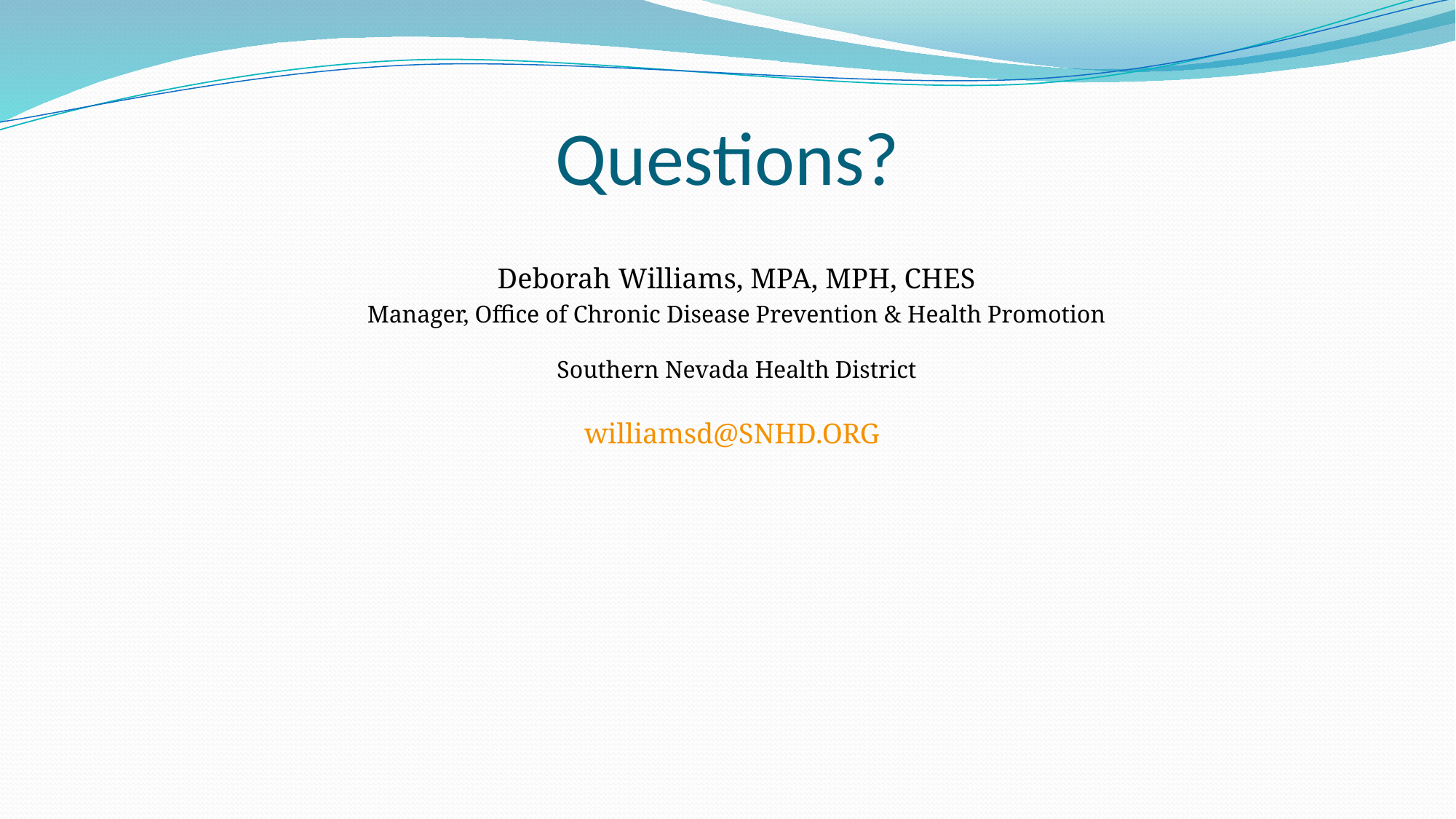

# Questions?

Deborah Williams, MPA, MPH, CHES
Manager, Office of Chronic Disease Prevention & Health Promotion
Southern Nevada Health District
williamsd@SNHD.ORG